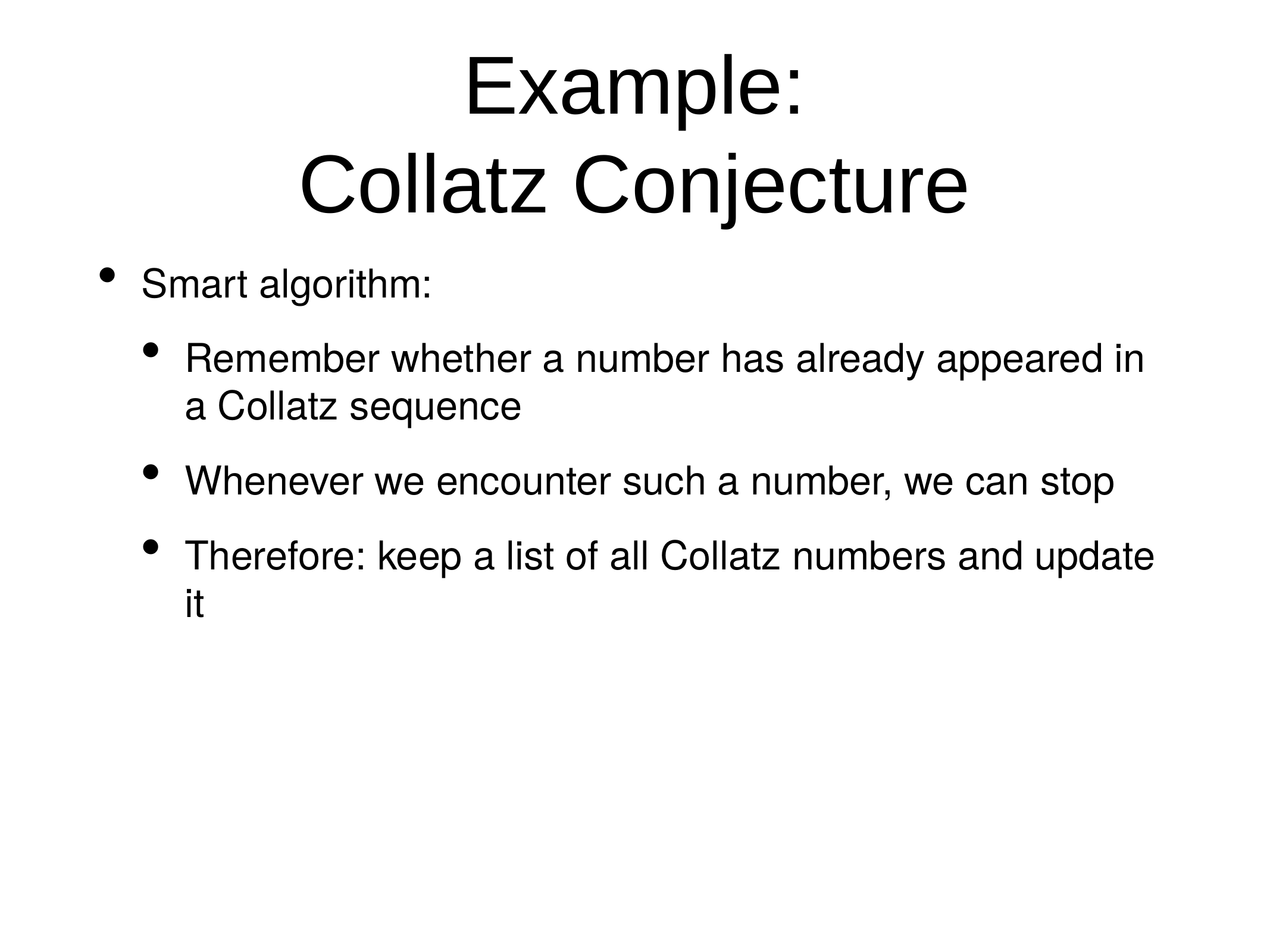

# Example:
Collatz Conjecture
Smart algorithm:
Remember whether a number has already appeared in a Collatz sequence
Whenever we encounter such a number, we can stop
Therefore: keep a list of all Collatz numbers and update it